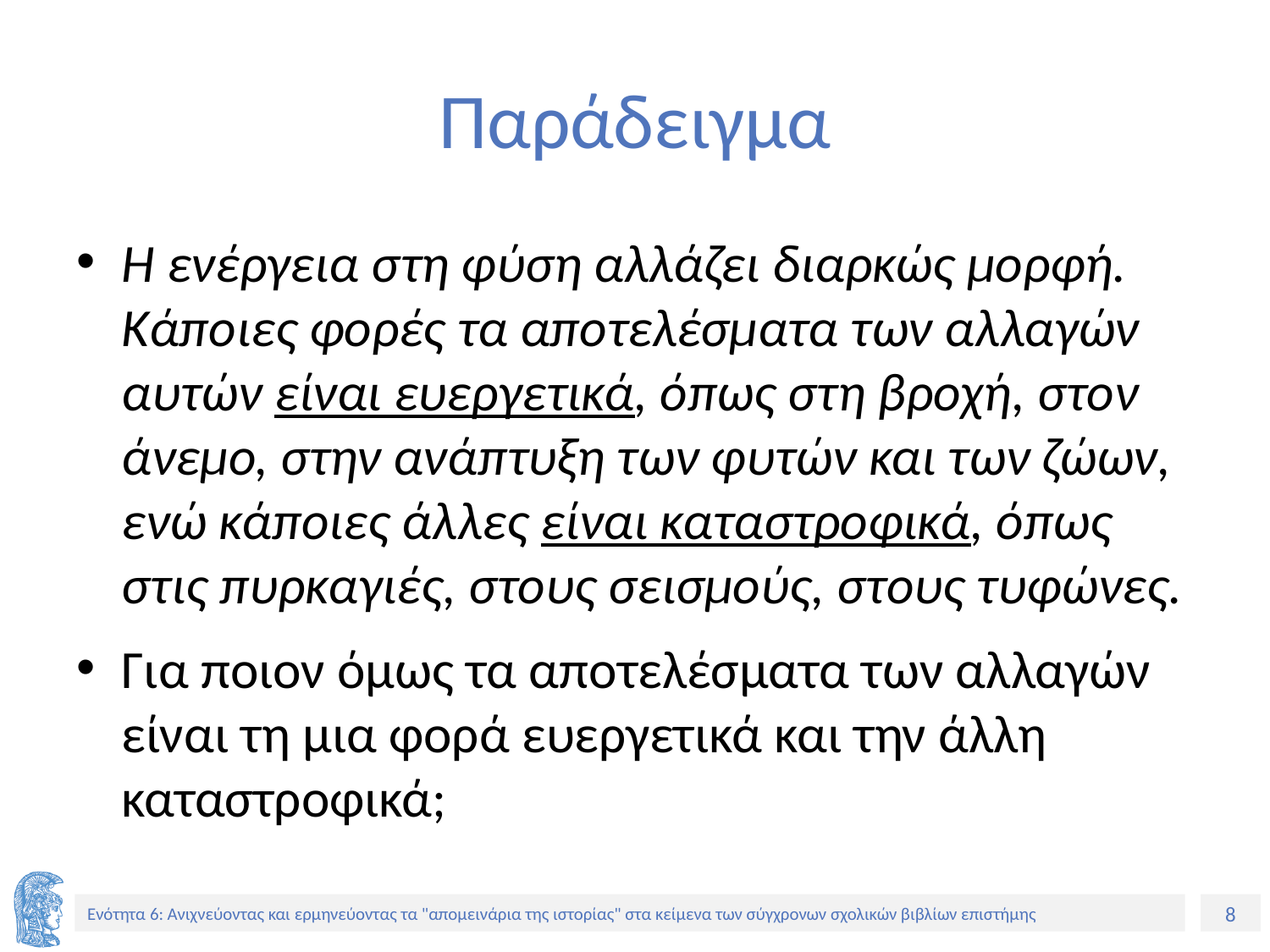

# Παράδειγμα
Η ενέργεια στη φύση αλλάζει διαρκώς μορφή. Κάποιες φορές τα αποτελέσματα των αλλαγών αυτών είναι ευεργετικά, όπως στη βροχή, στον άνεμο, στην ανάπτυξη των φυτών και των ζώων, ενώ κάποιες άλλες είναι καταστροφικά, όπως στις πυρκαγιές, στους σεισμούς, στους τυφώνες.
Για ποιον όμως τα αποτελέσματα των αλλαγών είναι τη μια φορά ευεργετικά και την άλλη καταστροφικά;